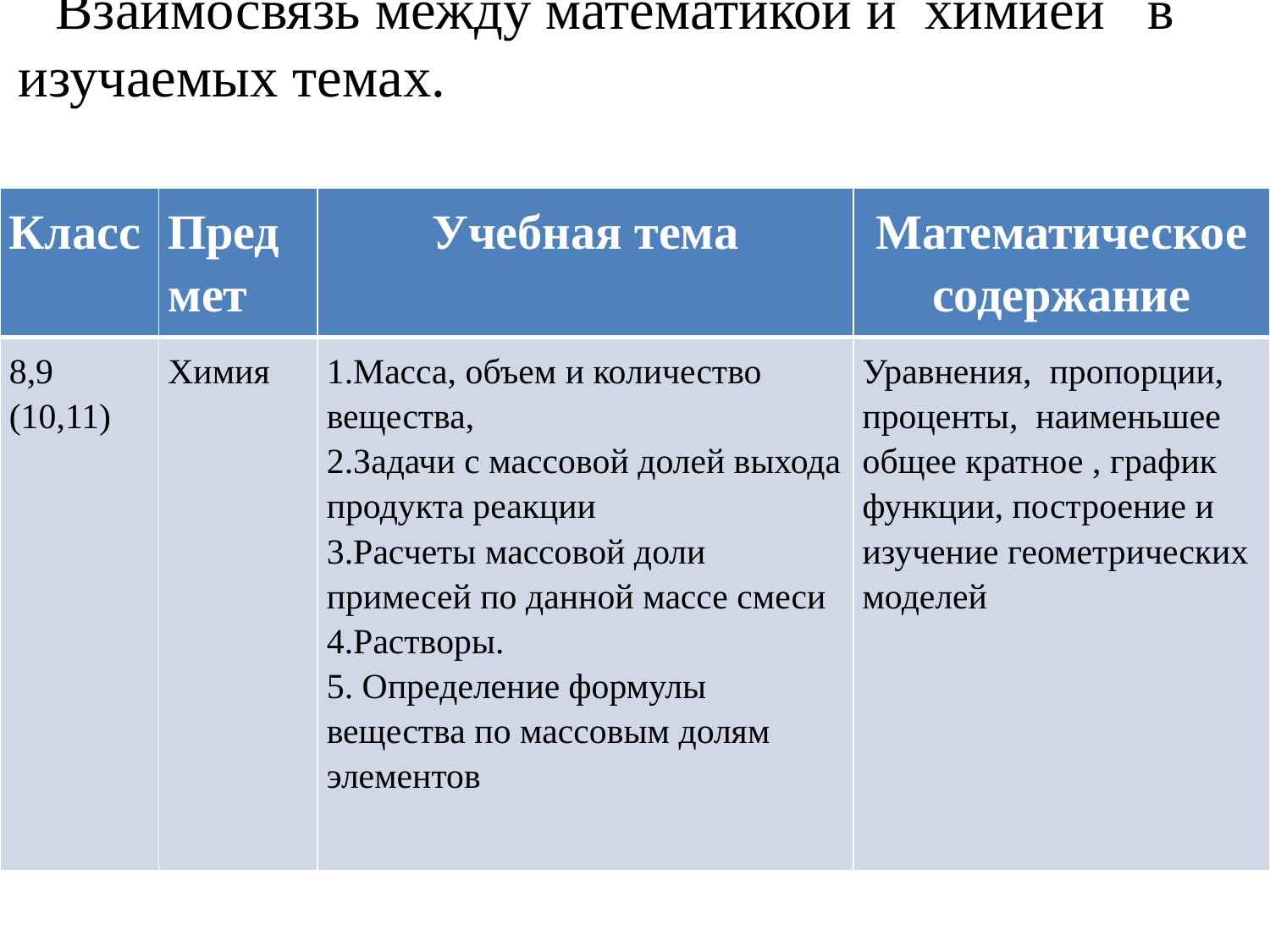

# Взаимосвязь между математикой и  химией   в изучаемых темах.
| Класс | Предмет | Учебная тема | Математическое содержание |
| --- | --- | --- | --- |
| 8,9 (10,11) | Химия | 1.Масса, объем и количество вещества, 2.Задачи с массовой долей выхода продукта реакции 3.Расчеты массовой доли примесей по данной массе смеси 4.Растворы. 5. Определение формулы вещества по массовым долям элементов | Уравнения, пропорции, проценты, наименьшее общее кратное , график функции, построение и изучение геометрических моделей |